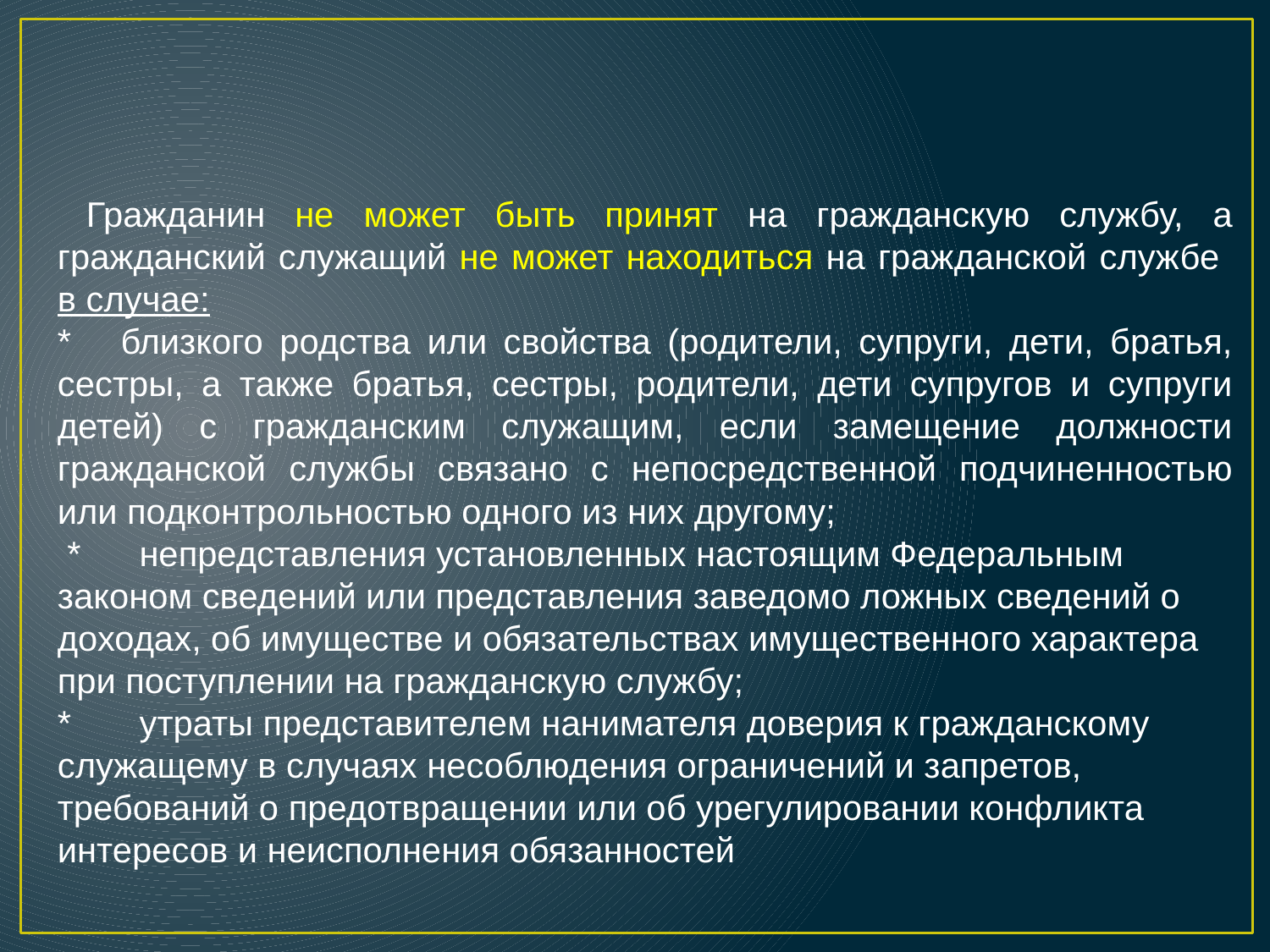

Гражданин не может быть принят на гражданскую службу, а гражданский служащий не может находиться на гражданской службе
в случае:
*   близкого родства или свойства (родители, супруги, дети, братья, сестры, а также братья, сестры, родители, дети супругов и супруги детей) с гражданским служащим, если замещение должности гражданской службы связано с непосредственной подчиненностью или подконтрольностью одного из них другому;
 *      непредставления установленных настоящим Федеральным законом сведений или представления заведомо ложных сведений о доходах, об имуществе и обязательствах имущественного характера при поступлении на гражданскую службу;
*       утраты представителем нанимателя доверия к гражданскому служащему в случаях несоблюдения ограничений и запретов, требований о предотвращении или об урегулировании конфликта интересов и неисполнения обязанностей